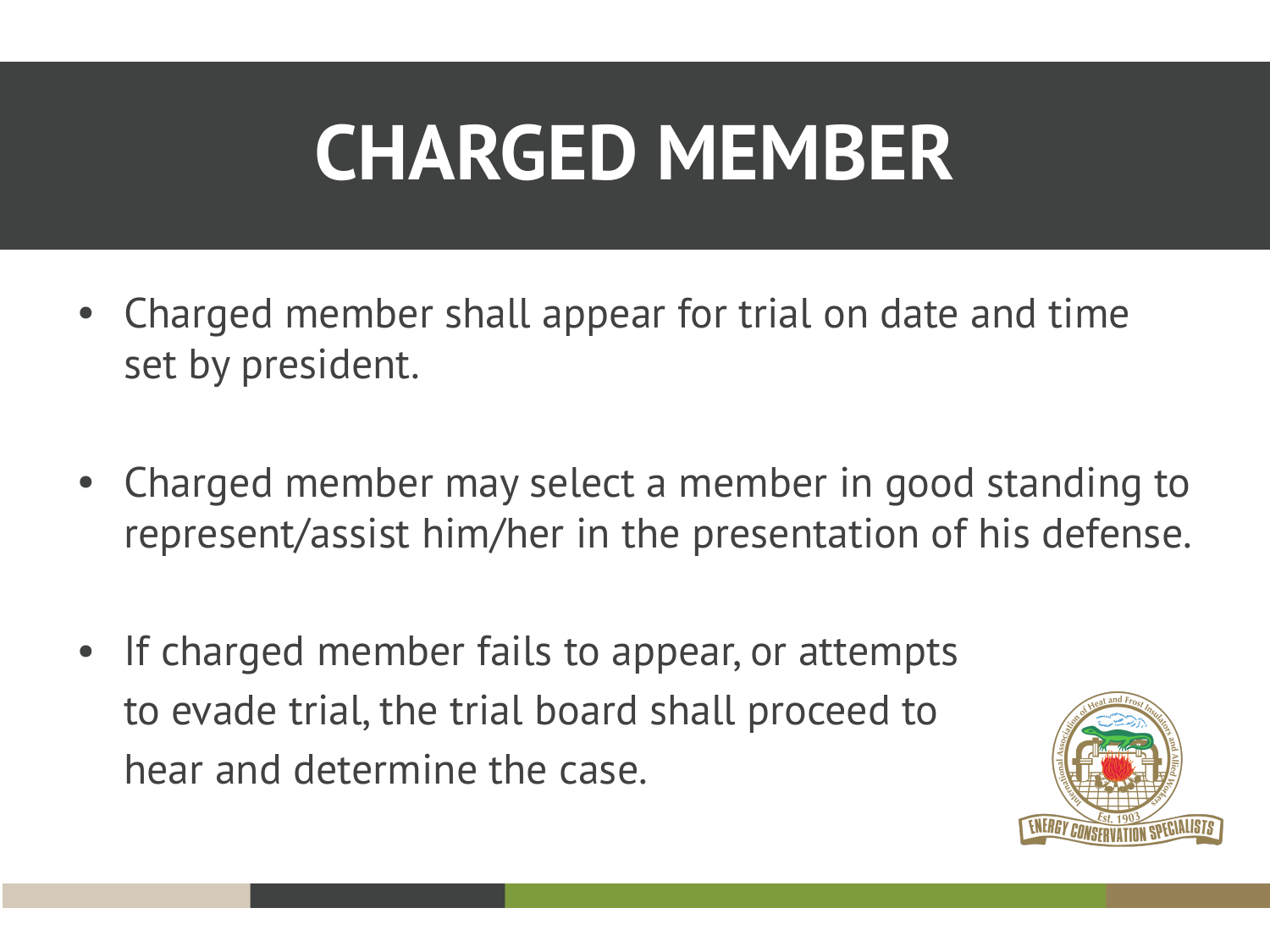

CHARGED MEMBER
Charged member shall appear for trial on date and time set by president.

Charged member may select a member in good standing to represent/assist him/her in the presentation of his defense.

If charged member fails to appear, or attempts
to evade trial, the trial board shall proceed to
hear and determine the case.